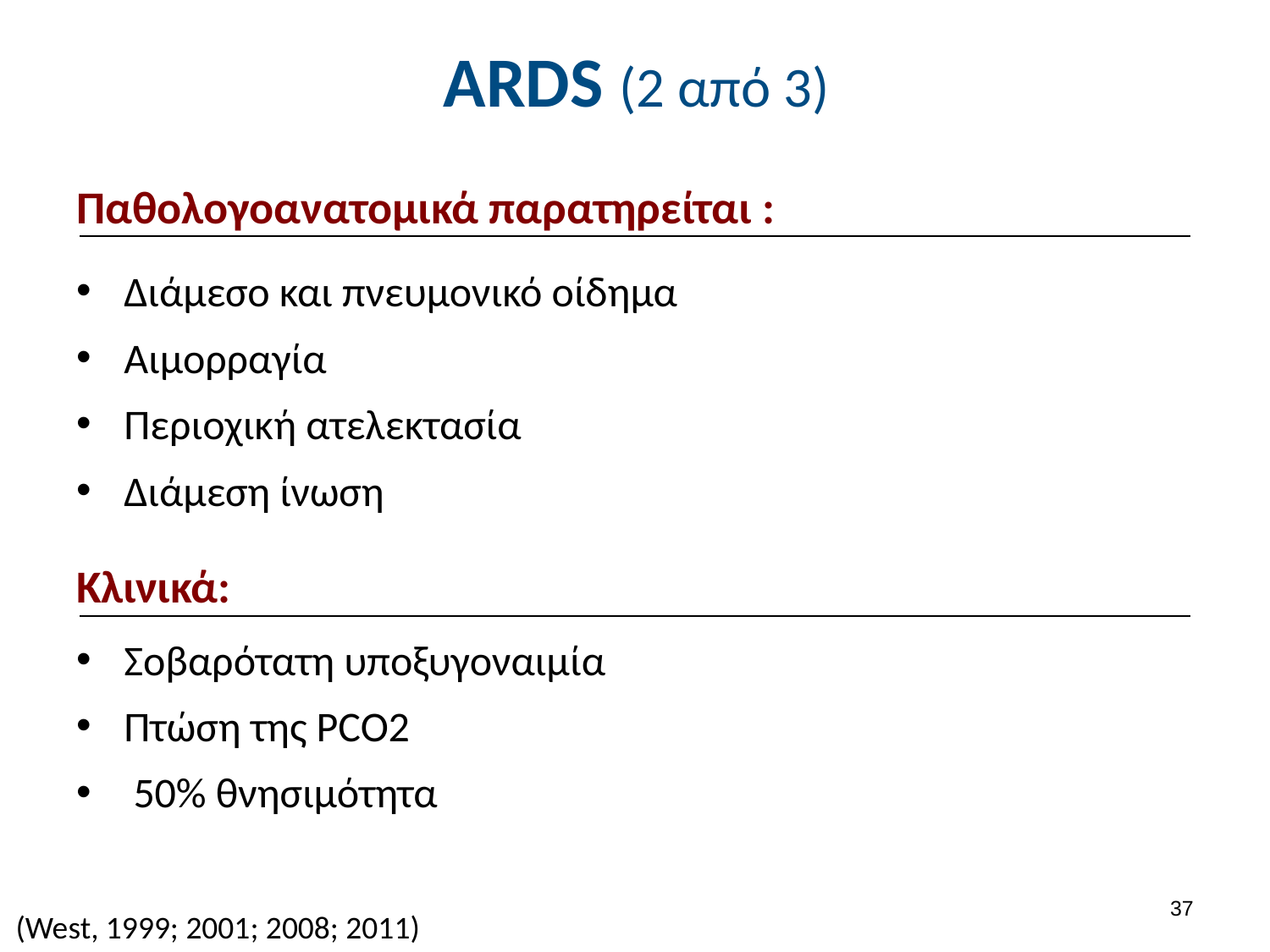

# ARDS (2 από 3)
Παθολογοανατομικά παρατηρείται :
Διάμεσο και πνευμονικό οίδημα
Αιμορραγία
Περιοχική ατελεκτασία
Διάμεση ίνωση
Κλινικά:
Σοβαρότατη υποξυγοναιμία
Πτώση της PCO2
 50% θνησιμότητα

37
(West, 1999; 2001; 2008; 2011)